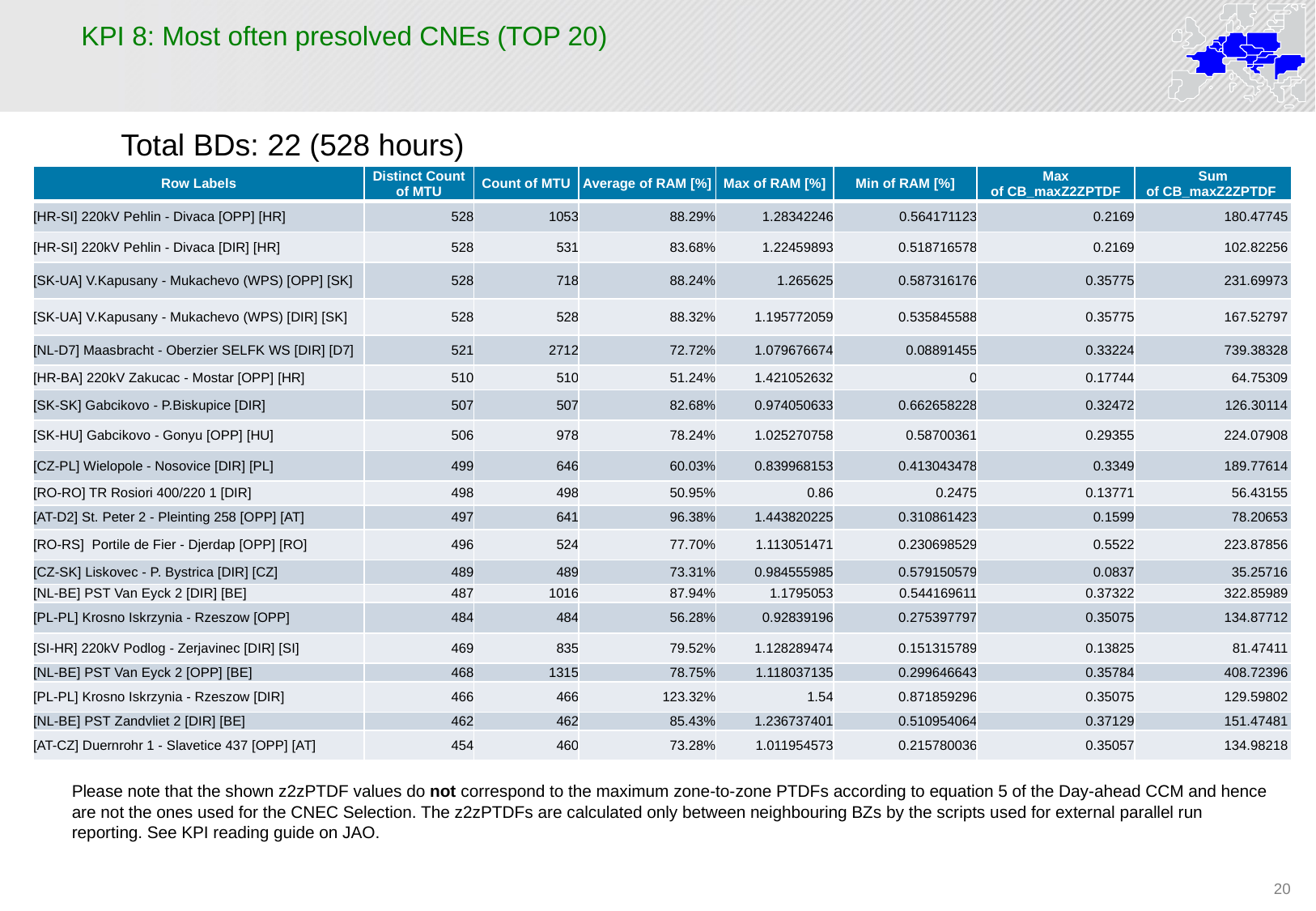

# KPI 8: Most often presolved CNEs (TOP 20)
Total BDs: 22 (528 hours)

| Row Labels​ | Distinct Count of MTU​ | Count of MTU​ | Average of RAM [%]​ | Max of RAM [%]​ | Min of RAM [%]​ | Max of CB\_maxZ2ZPTDF​ | Sum of CB\_maxZ2ZPTDF​ |
| --- | --- | --- | --- | --- | --- | --- | --- |
| [HR-SI] 220kV Pehlin - Divaca [OPP] [HR]​ | 528​ | 1053​ | 88.29%​ | 1.28342246​ | 0.564171123​ | 0.2169​ | 180.47745​ |
| [HR-SI] 220kV Pehlin - Divaca [DIR] [HR]​ | 528​ | 531​ | 83.68%​ | 1.22459893​ | 0.518716578​ | 0.2169​ | 102.82256​ |
| [SK-UA] V.Kapusany - Mukachevo (WPS) [OPP] [SK]​ | 528​ | 718​ | 88.24%​ | 1.265625​ | 0.587316176​ | 0.35775​ | 231.69973​ |
| [SK-UA] V.Kapusany - Mukachevo (WPS) [DIR] [SK]​ | 528​ | 528​ | 88.32%​ | 1.195772059​ | 0.535845588​ | 0.35775​ | 167.52797​ |
| [NL-D7] Maasbracht - Oberzier SELFK WS [DIR] [D7]​ | 521​ | 2712​ | 72.72%​ | 1.079676674​ | 0.08891455​ | 0.33224​ | 739.38328​ |
| [HR-BA] 220kV Zakucac - Mostar [OPP] [HR]​ | 510​ | 510​ | 51.24%​ | 1.421052632​ | 0​ | 0.17744​ | 64.75309​ |
| [SK-SK] Gabcikovo - P.Biskupice [DIR]​ | 507​ | 507​ | 82.68%​ | 0.974050633​ | 0.662658228​ | 0.32472​ | 126.30114​ |
| [SK-HU] Gabcikovo - Gonyu [OPP] [HU]​ | 506​ | 978​ | 78.24%​ | 1.025270758​ | 0.58700361​ | 0.29355​ | 224.07908​ |
| [CZ-PL] Wielopole - Nosovice [DIR] [PL]​ | 499​ | 646​ | 60.03%​ | 0.839968153​ | 0.413043478​ | 0.3349​ | 189.77614​ |
| [RO-RO] TR Rosiori 400/220 1 [DIR]​ | 498​ | 498​ | 50.95%​ | 0.86​ | 0.2475​ | 0.13771​ | 56.43155​ |
| [AT-D2] St. Peter 2 - Pleinting 258 [OPP] [AT]​ | 497​ | 641​ | 96.38%​ | 1.443820225​ | 0.310861423​ | 0.1599​ | 78.20653​ |
| [RO-RS]  Portile de Fier - Djerdap [OPP] [RO]​ | 496​ | 524​ | 77.70%​ | 1.113051471​ | 0.230698529​ | 0.5522​ | 223.87856​ |
| [CZ-SK] Liskovec - P. Bystrica [DIR] [CZ]​ | 489​ | 489​ | 73.31%​ | 0.984555985​ | 0.579150579​ | 0.0837​ | 35.25716​ |
| [NL-BE] PST Van Eyck 2 [DIR] [BE]​ | 487​ | 1016​ | 87.94%​ | 1.1795053​ | 0.544169611​ | 0.37322​ | 322.85989​ |
| [PL-PL] Krosno Iskrzynia - Rzeszow [OPP]​ | 484​ | 484​ | 56.28%​ | 0.92839196​ | 0.275397797​ | 0.35075​ | 134.87712​ |
| [SI-HR] 220kV Podlog - Zerjavinec [DIR] [SI]​ | 469​ | 835​ | 79.52%​ | 1.128289474​ | 0.151315789​ | 0.13825​ | 81.47411​ |
| [NL-BE] PST Van Eyck 2 [OPP] [BE]​ | 468​ | 1315​ | 78.75%​ | 1.118037135​ | 0.299646643​ | 0.35784​ | 408.72396​ |
| [PL-PL] Krosno Iskrzynia - Rzeszow [DIR]​ | 466​ | 466​ | 123.32%​ | 1.54​ | 0.871859296​ | 0.35075​ | 129.59802​ |
| [NL-BE] PST Zandvliet 2 [DIR] [BE]​ | 462​ | 462​ | 85.43%​ | 1.236737401​ | 0.510954064​ | 0.37129​ | 151.47481​ |
| [AT-CZ] Duernrohr 1 - Slavetice 437 [OPP] [AT]​ | 454​ | 460​ | 73.28%​ | 1.011954573​ | 0.215780036​ | 0.35057​ | 134.98218​ |

Please note that the shown z2zPTDF values do not correspond to the maximum zone-to-zone PTDFs according to equation 5 of the Day-ahead CCM and hence are not the ones used for the CNEC Selection. The z2zPTDFs are calculated only between neighbouring BZs by the scripts used for external parallel run reporting. See KPI reading guide on JAO.
20